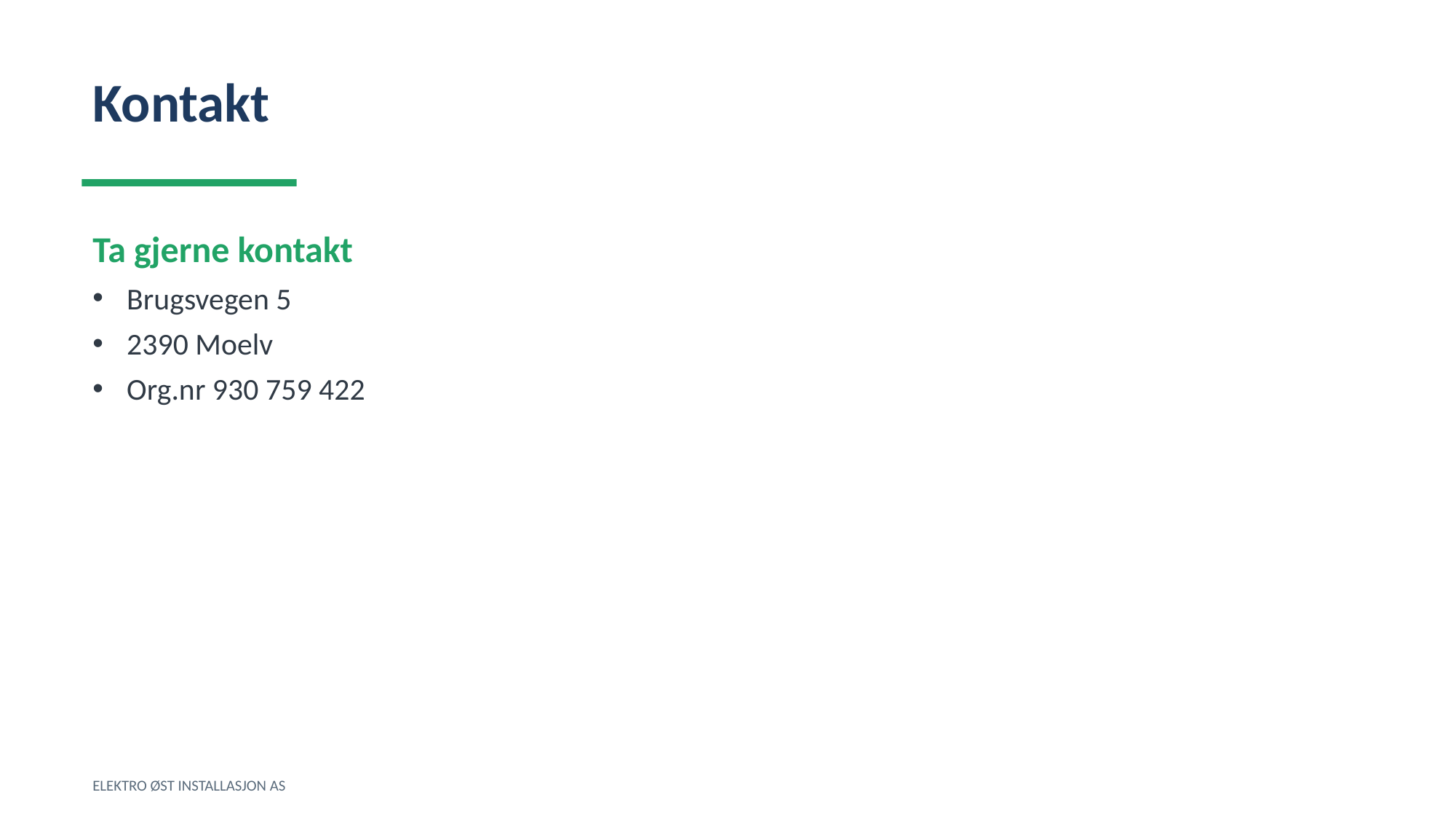

Kontakt

Ta gjerne kontakt
Brugsvegen 5
2390 Moelv
Org.nr 930 759 422
ELEKTRO ØST INSTALLASJON AS